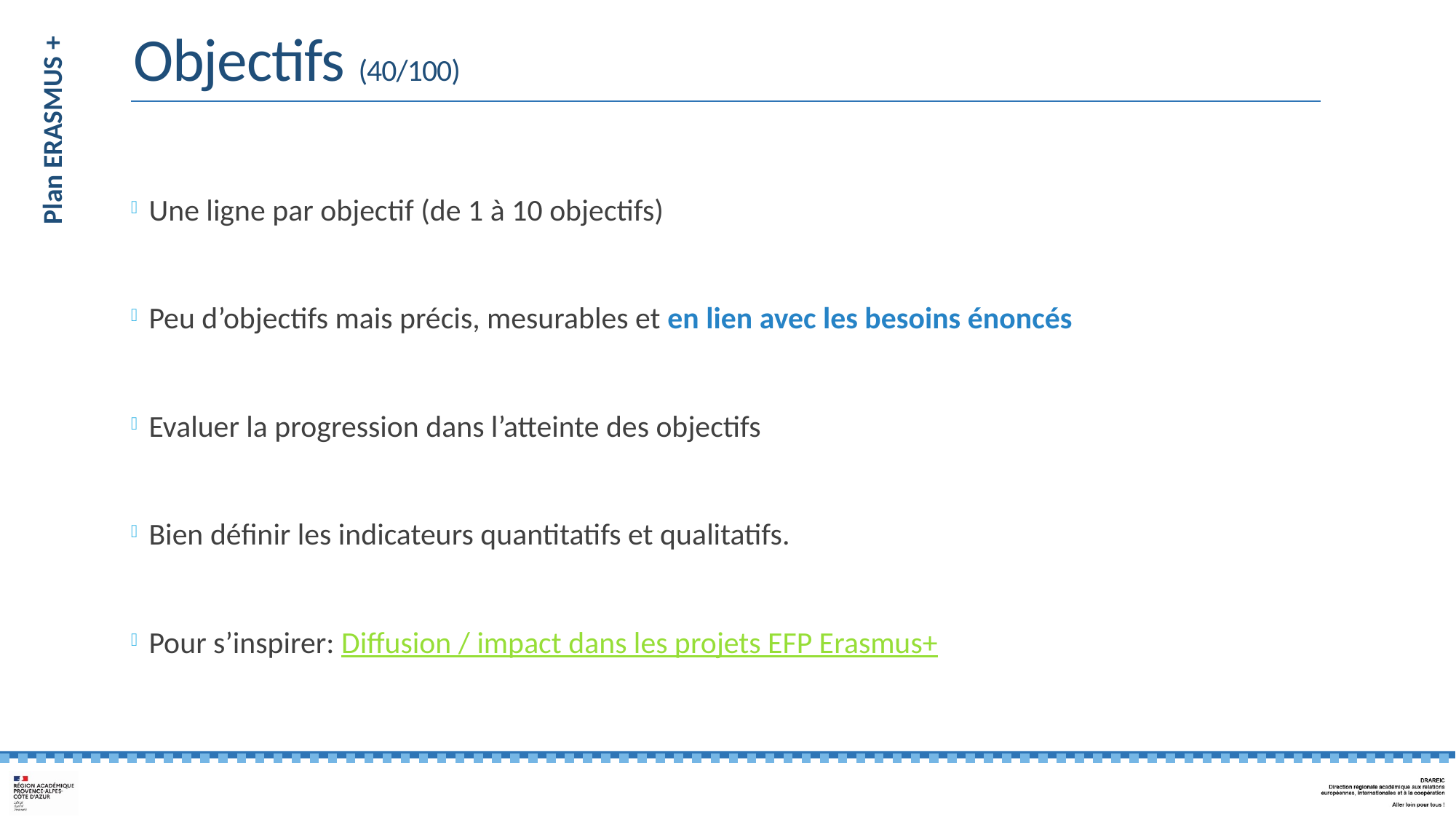

# Objectifs (40/100)
Plan ERASMUS +
 Une ligne par objectif (de 1 à 10 objectifs)

 Peu d’objectifs mais précis, mesurables et en lien avec les besoins énoncés

 Evaluer la progression dans l’atteinte des objectifs

 Bien définir les indicateurs quantitatifs et qualitatifs.

 Pour s’inspirer: Diffusion / impact dans les projets EFP Erasmus+